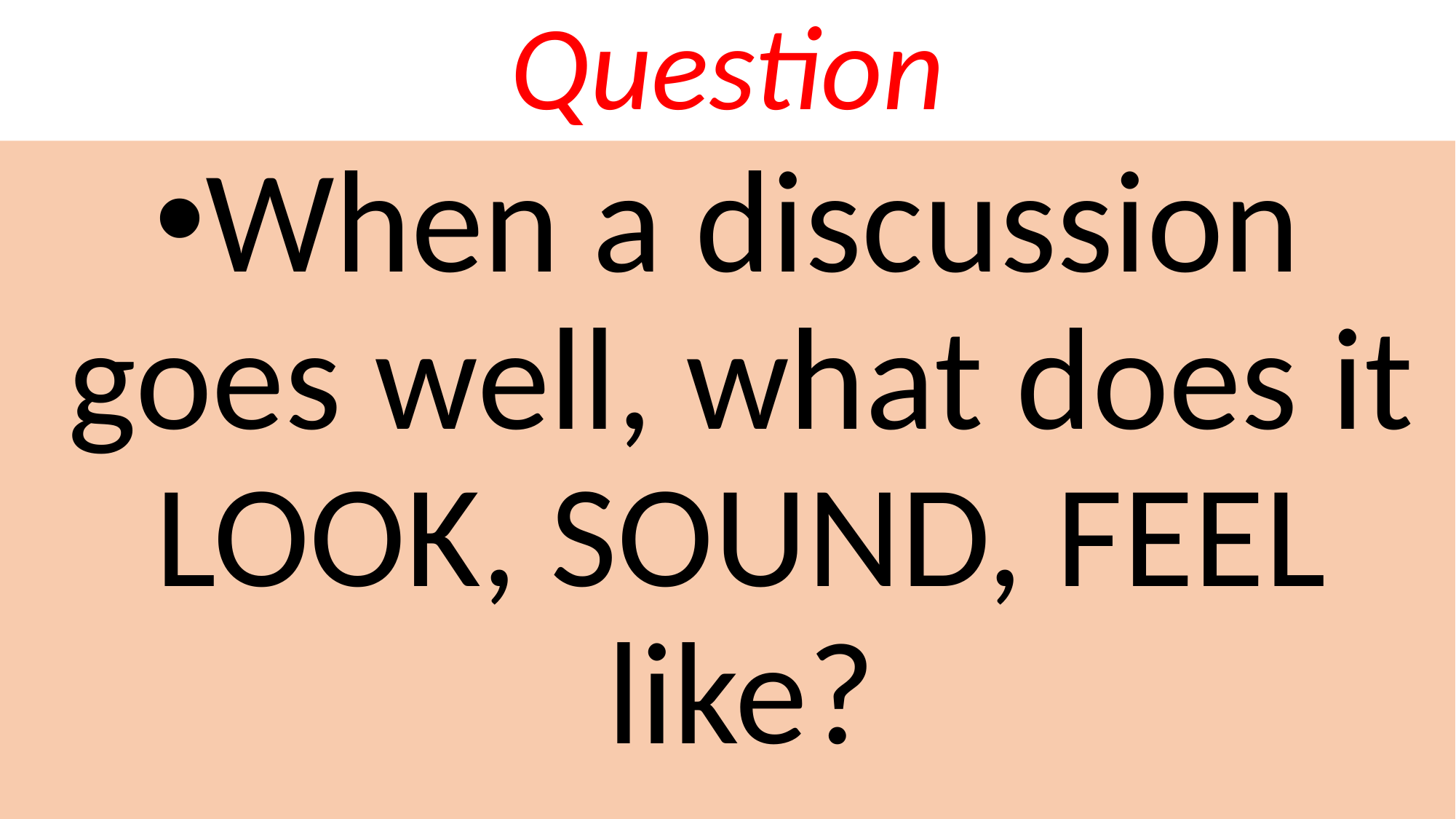

# Question
When a discussion goes well, what does it LOOK, SOUND, FEEL like?